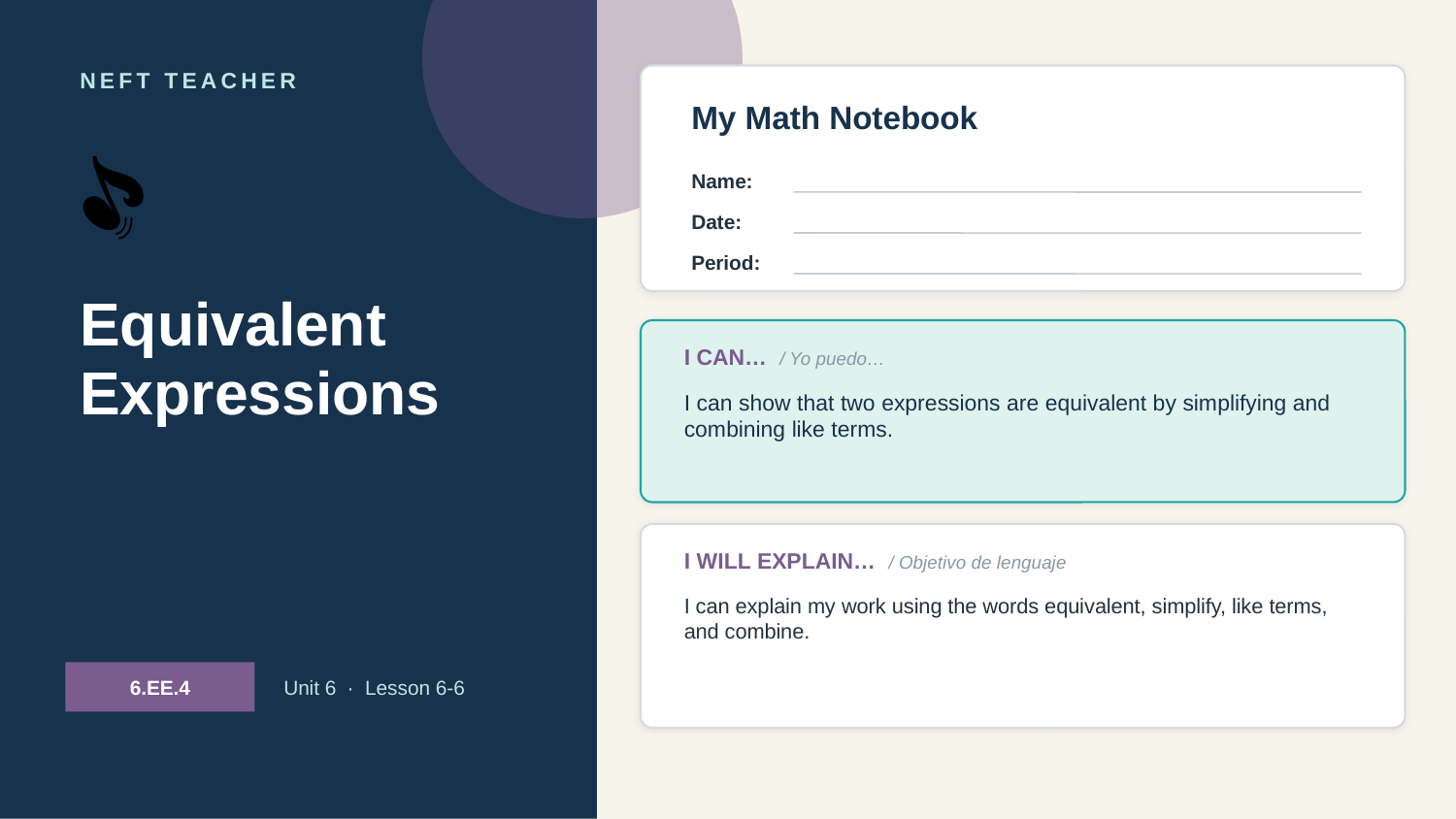

NEFT TEACHER

My Math Notebook
🎵
Name:

Date:

Period:

Equivalent Expressions

I CAN…  / Yo puedo…
I can show that two expressions are equivalent by simplifying and combining like terms.

I WILL EXPLAIN…  / Objetivo de lenguaje
I can explain my work using the words equivalent, simplify, like terms, and combine.
6.EE.4
Unit 6  ·  Lesson 6-6